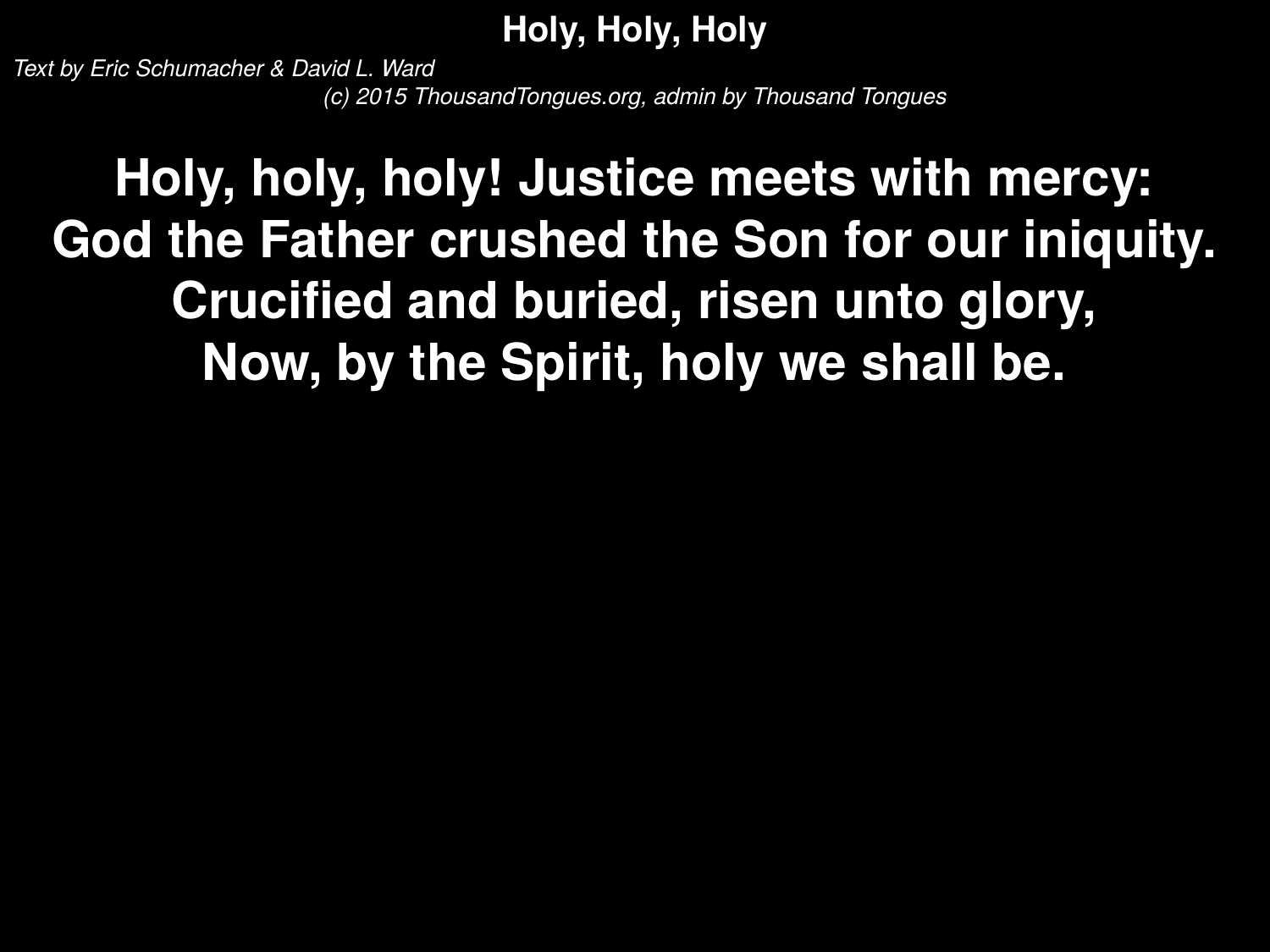

Holy, Holy, Holy
Text by Eric Schumacher & David L. Ward
(c) 2015 ThousandTongues.org, admin by Thousand Tongues
Holy, holy, holy! Justice meets with mercy:
God the Father crushed the Son for our iniquity.
Crucified and buried, risen unto glory,
Now, by the Spirit, holy we shall be.